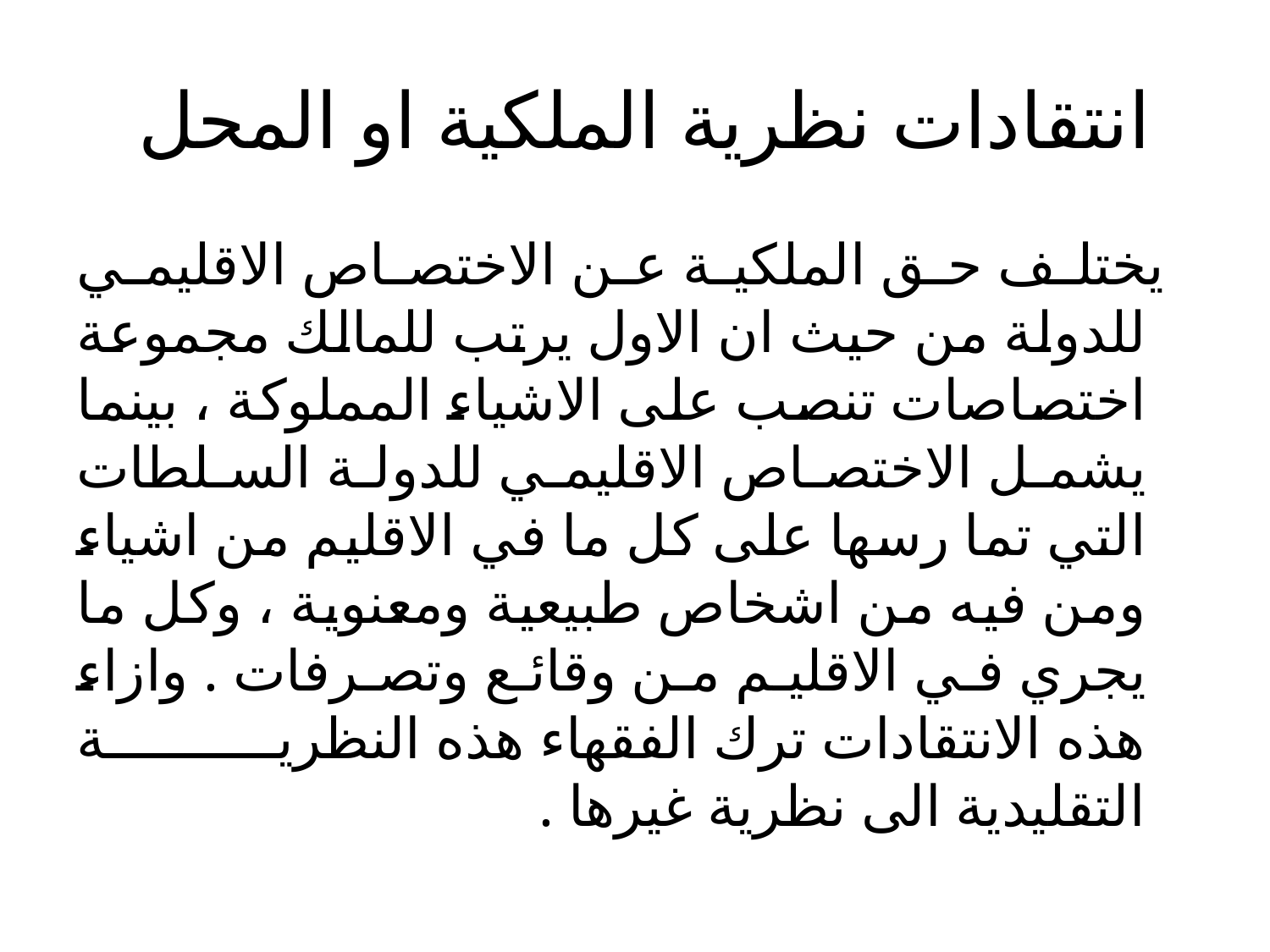

# انتقادات نظرية الملكية او المحل
  يختلف حق الملكية عن الاختصاص الاقليمي للدولة من حيث ان الاول يرتب للمالك مجموعة اختصاصات تنصب على الاشياء المملوكة ، بينما يشمل الاختصاص الاقليمي للدولة السلطات التي تما رسها على كل ما في الاقليم من اشياء ومن فيه من اشخاص طبيعية ومعنوية ، وكل ما يجري في الاقليم من وقائع وتصرفات . وازاء هذه الانتقادات ترك الفقهاء هذه النظرية التقليدية الى نظرية غيرها .